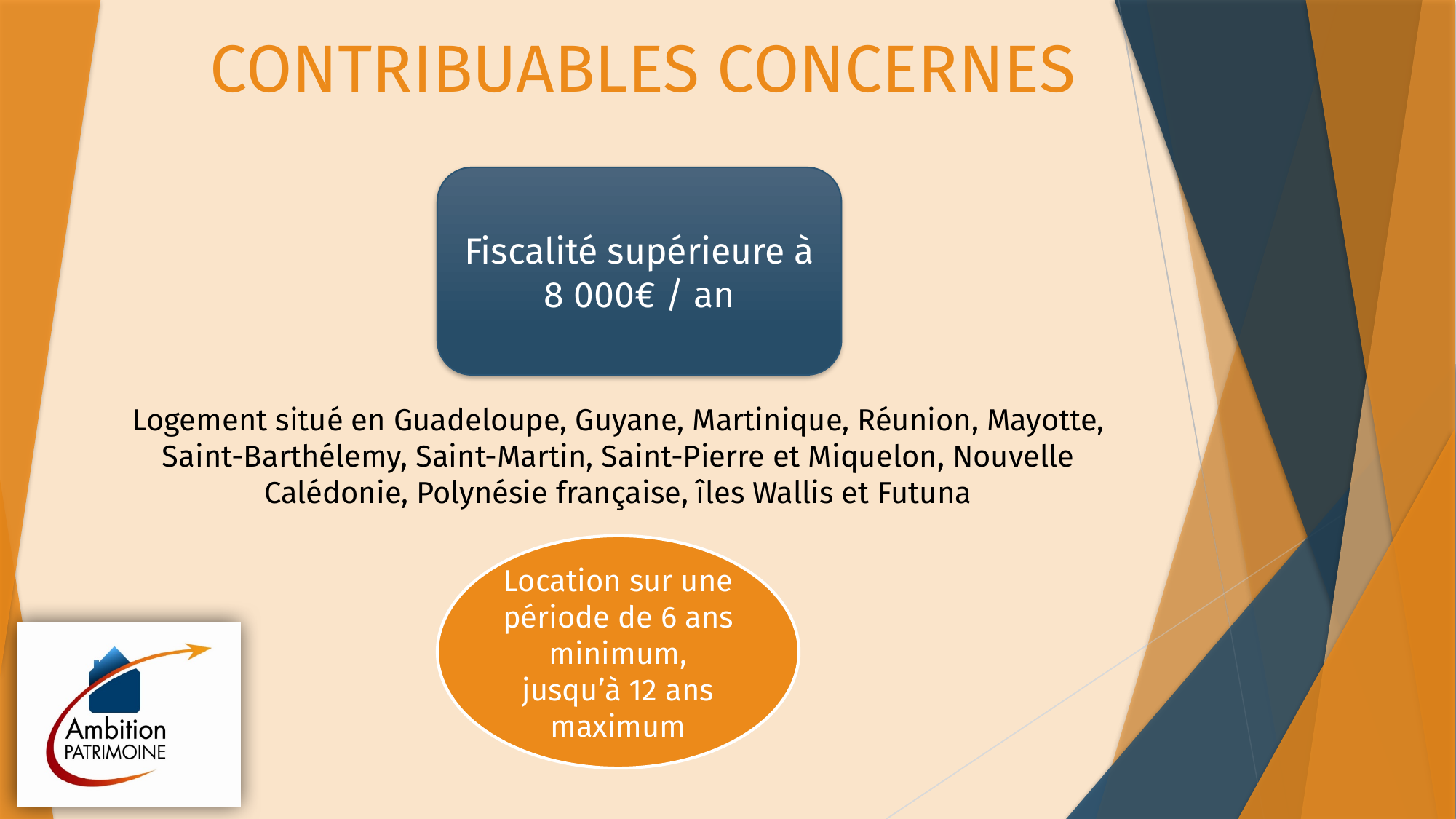

# CONTRIBUABLES CONCERNES
Fiscalité supérieure à 8 000€ / an
Logement situé en Guadeloupe, Guyane, Martinique, Réunion, Mayotte, Saint-Barthélemy, Saint-Martin, Saint-Pierre et Miquelon, Nouvelle Calédonie, Polynésie française, îles Wallis et Futuna
Location sur une période de 6 ans minimum, jusqu’à 12 ans maximum